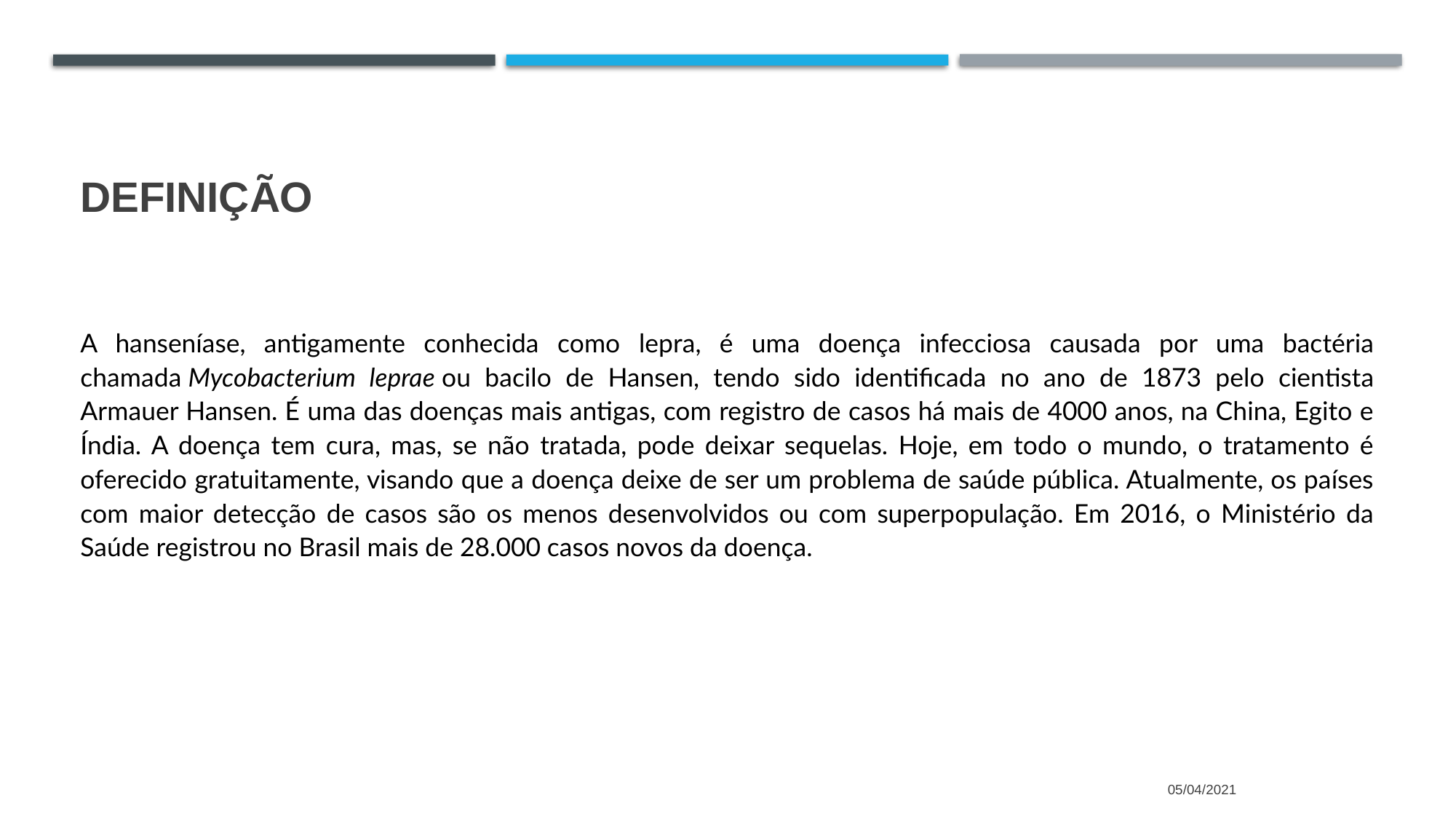

# definição
A hanseníase, antigamente conhecida como lepra, é uma doença infecciosa causada por uma bactéria chamada Mycobacterium leprae ou bacilo de Hansen, tendo sido identificada no ano de 1873 pelo cientista Armauer Hansen. É uma das doenças mais antigas, com registro de casos há mais de 4000 anos, na China, Egito e Índia. A doença tem cura, mas, se não tratada, pode deixar sequelas. Hoje, em todo o mundo, o tratamento é oferecido gratuitamente, visando que a doença deixe de ser um problema de saúde pública. Atualmente, os países com maior detecção de casos são os menos desenvolvidos ou com superpopulação. Em 2016, o Ministério da Saúde registrou no Brasil mais de 28.000 casos novos da doença.
05/04/2021